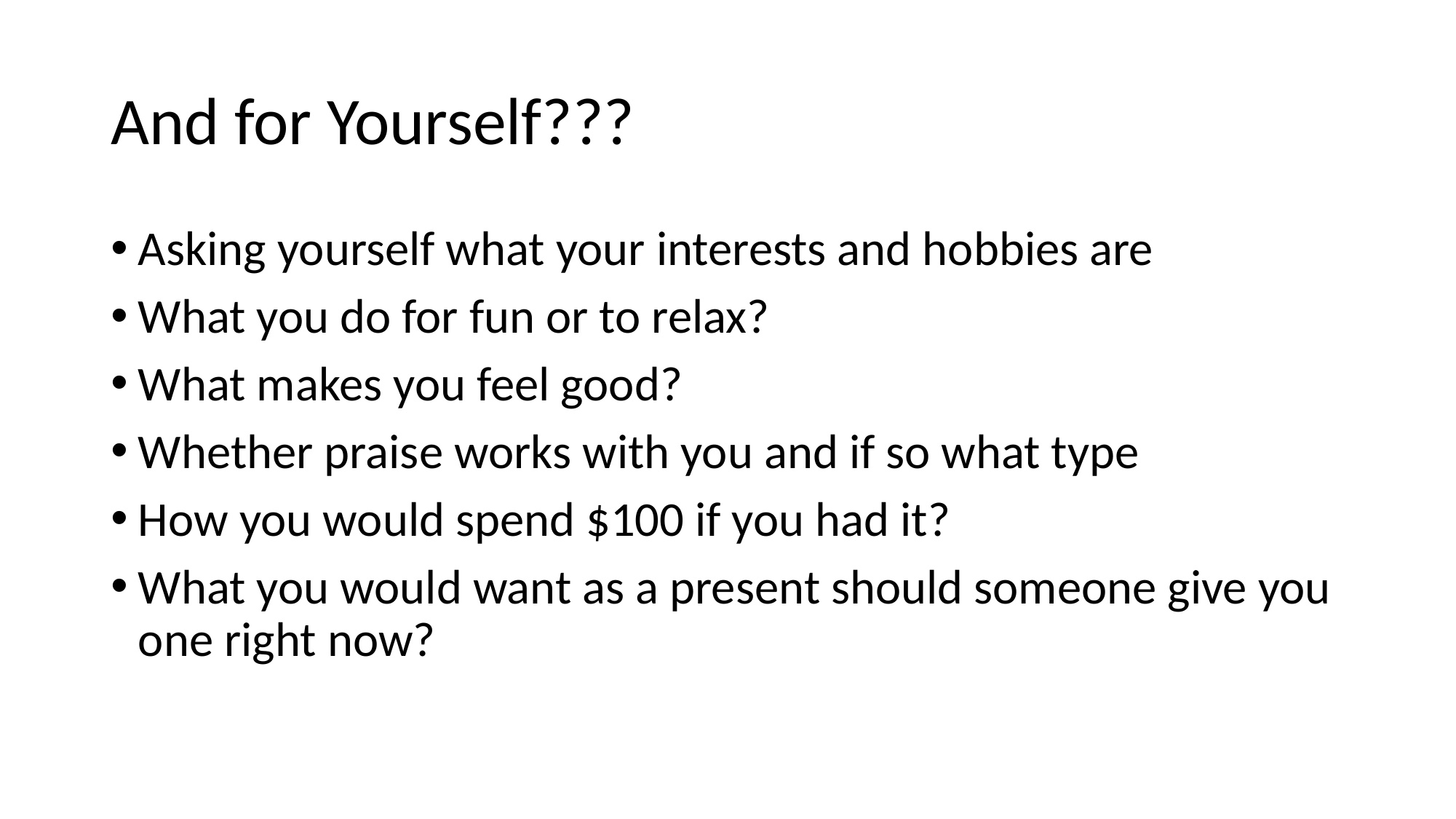

# And for Yourself???
Asking yourself what your interests and hobbies are
What you do for fun or to relax?
What makes you feel good?
Whether praise works with you and if so what type
How you would spend $100 if you had it?
What you would want as a present should someone give you one right now?